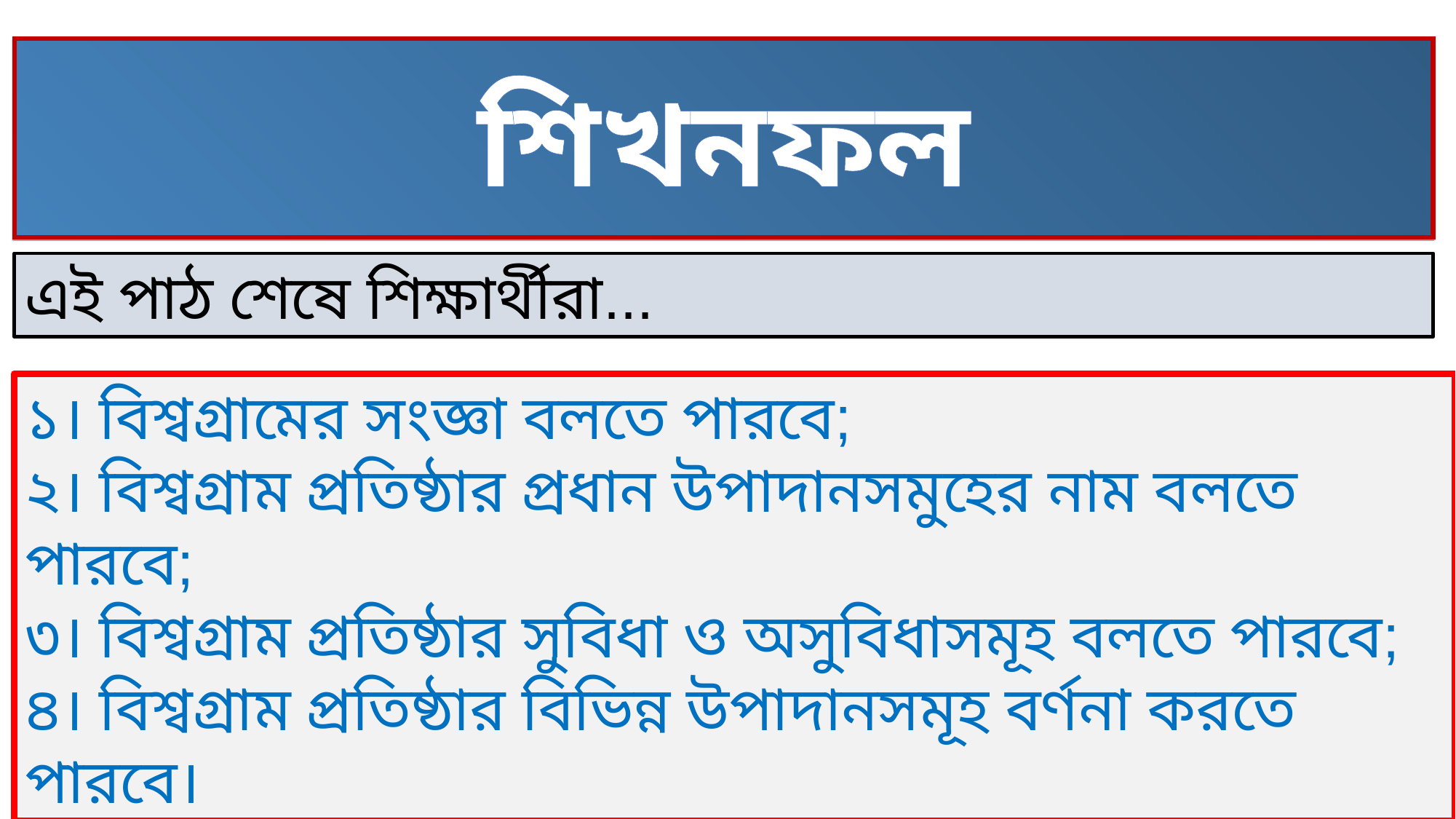

শিখনফল
এই পাঠ শেষে শিক্ষার্থীরা...
১। বিশ্বগ্রামের সংজ্ঞা বলতে পারবে;
২। বিশ্বগ্রাম প্রতিষ্ঠার প্রধান উপাদানসমুহের নাম বলতে পারবে;
৩। বিশ্বগ্রাম প্রতিষ্ঠার সুবিধা ও অসুবিধাসমূহ বলতে পারবে;
৪। বিশ্বগ্রাম প্রতিষ্ঠার বিভিন্ন উপাদানসমূহ বর্ণনা করতে পারবে।